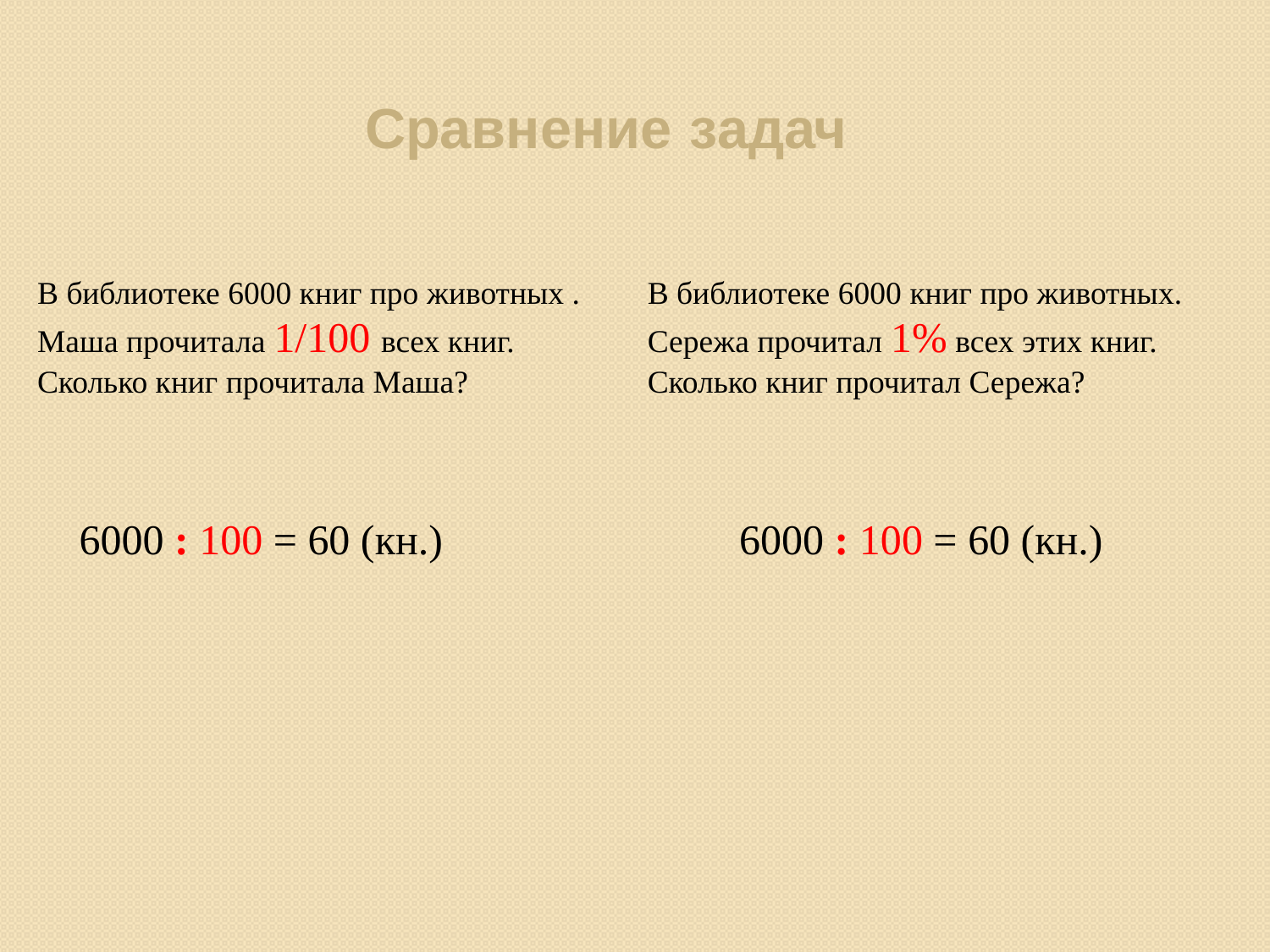

Сравнение задач
В библиотеке 6000 книг про животных .
Маша прочитала 1/100 всех книг.
Сколько книг прочитала Маша?
В библиотеке 6000 книг про животных.
Сережа прочитал 1% всех этих книг.
Сколько книг прочитал Сережа?
6000 : 100 = 60 (кн.)
6000 : 100 = 60 (кн.)